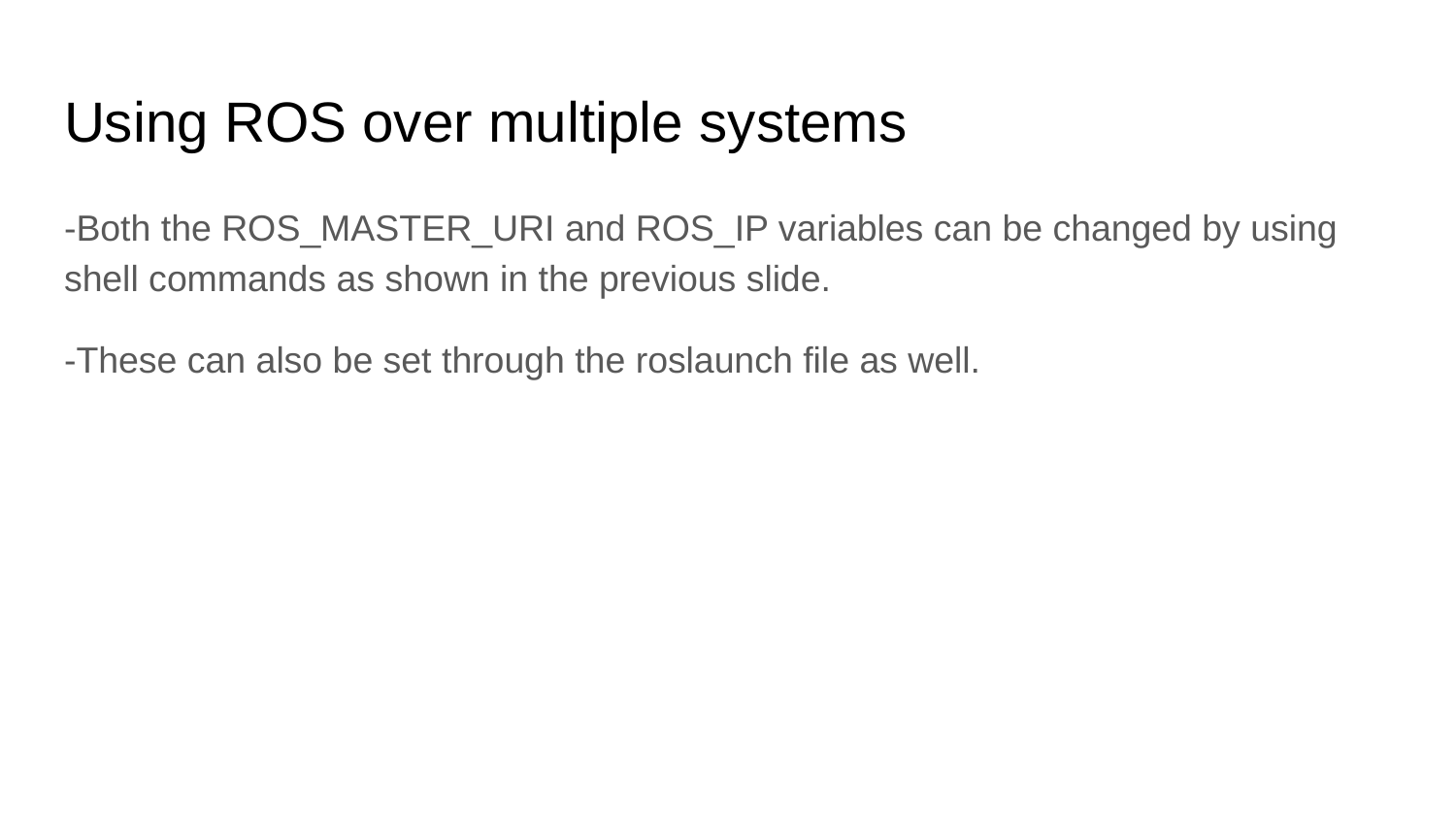

# Using ROS over multiple systems

-Both the ROS_MASTER_URI and ROS_IP variables can be changed by using shell commands as shown in the previous slide.
-These can also be set through the roslaunch file as well.